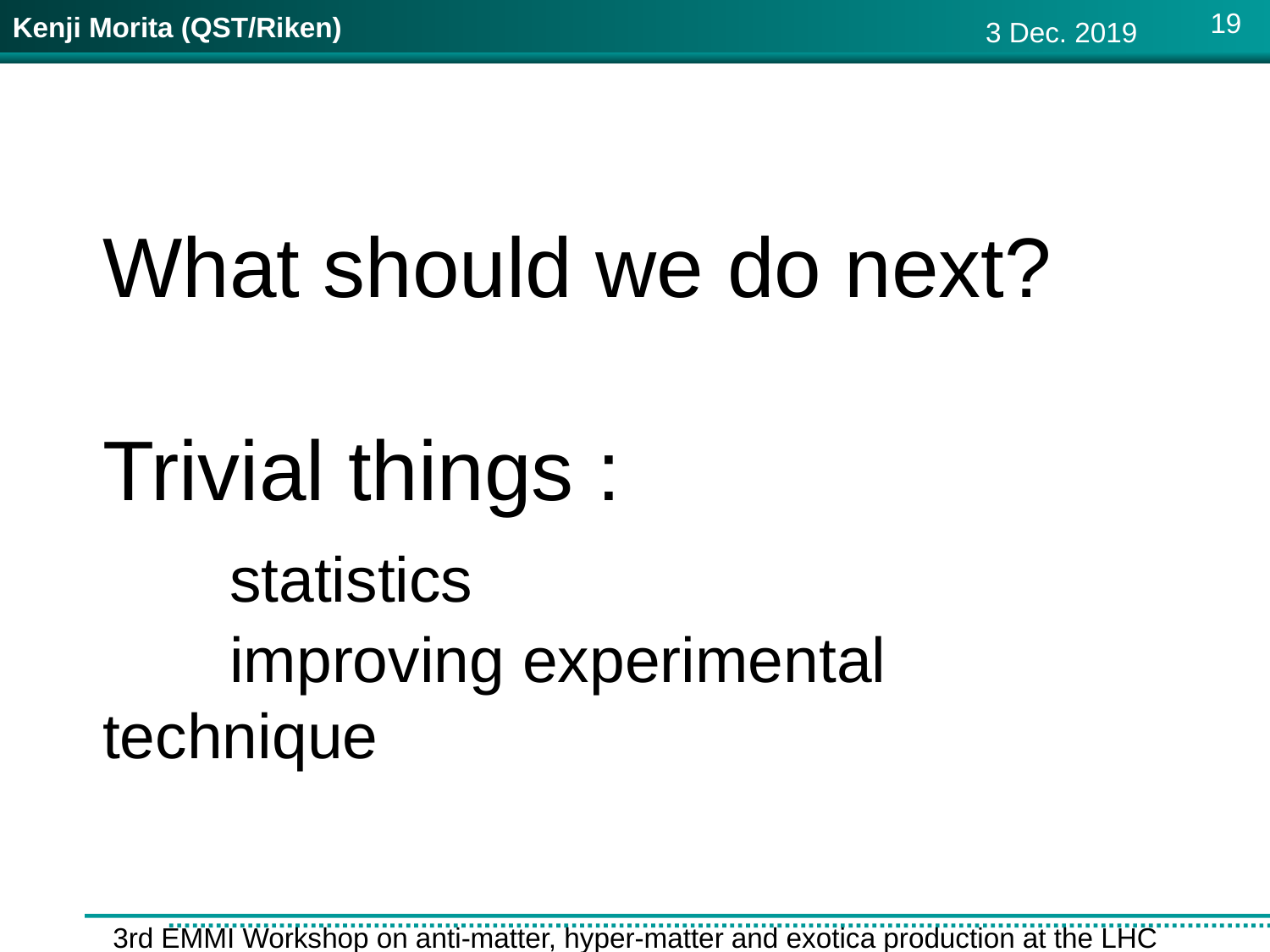

3 Dec. 2019
# What should we do next? Trivial things : statistics improving experimental 	technique
3rd EMMI Workshop on anti-matter, hyper-matter and exotica production at the LHC